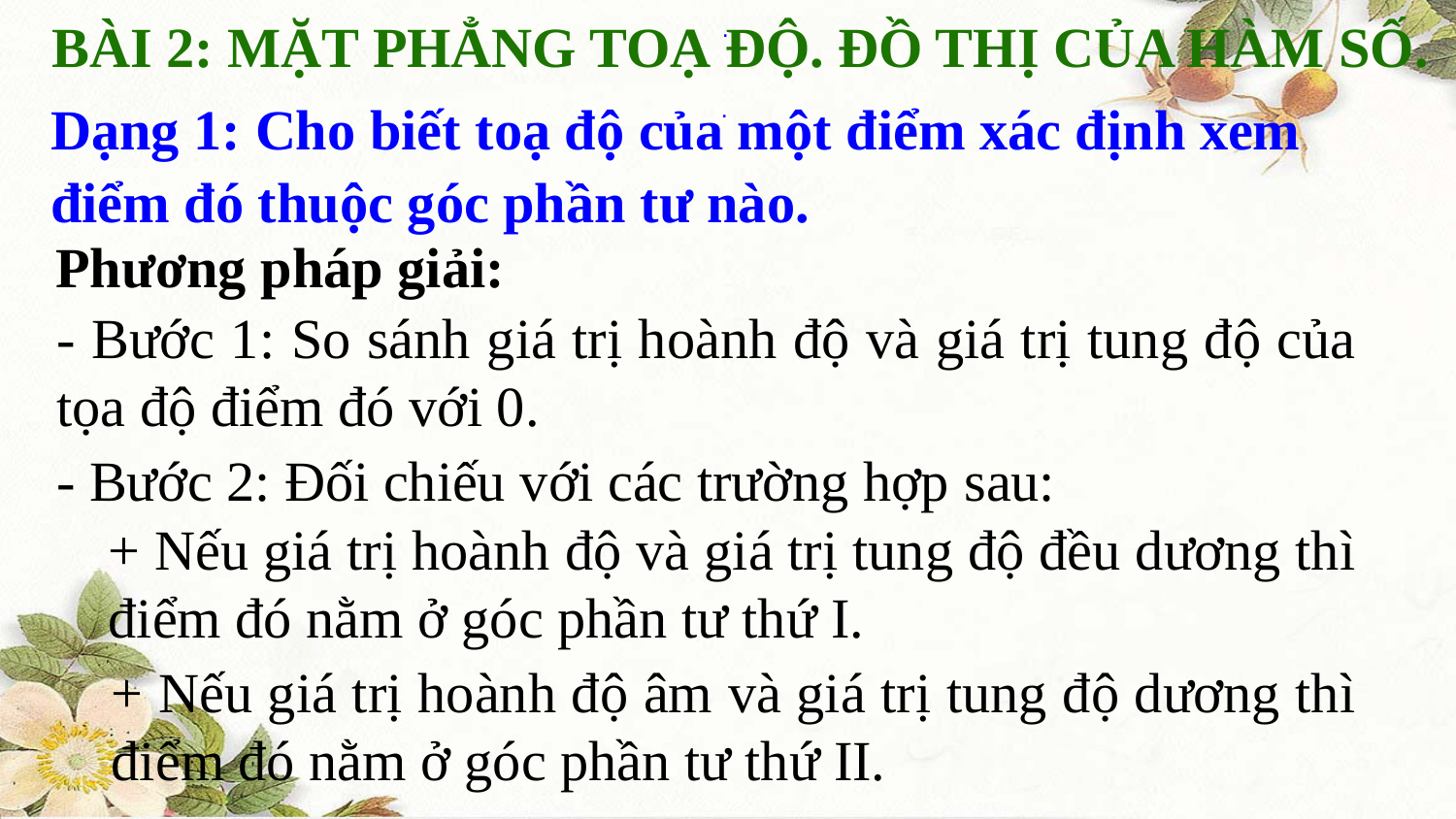

BÀI 2: MẶT PHẲNG TOẠ ĐỘ. ĐỒ THỊ CỦA HÀM SỐ.
.
Dạng 1: Cho biết toạ độ của một điểm xác định xem điểm đó thuộc góc phần tư nào.
.
Phương pháp giải:
- Bước 1: So sánh giá trị hoành độ và giá trị tung độ của tọa độ điểm đó với 0.
- Bước 2: Đối chiếu với các trường hợp sau:
+ Nếu giá trị hoành độ và giá trị tung độ đều dương thì điểm đó nằm ở góc phần tư thứ I.
+ Nếu giá trị hoành độ âm và giá trị tung độ dương thì điểm đó nằm ở góc phần tư thứ II.